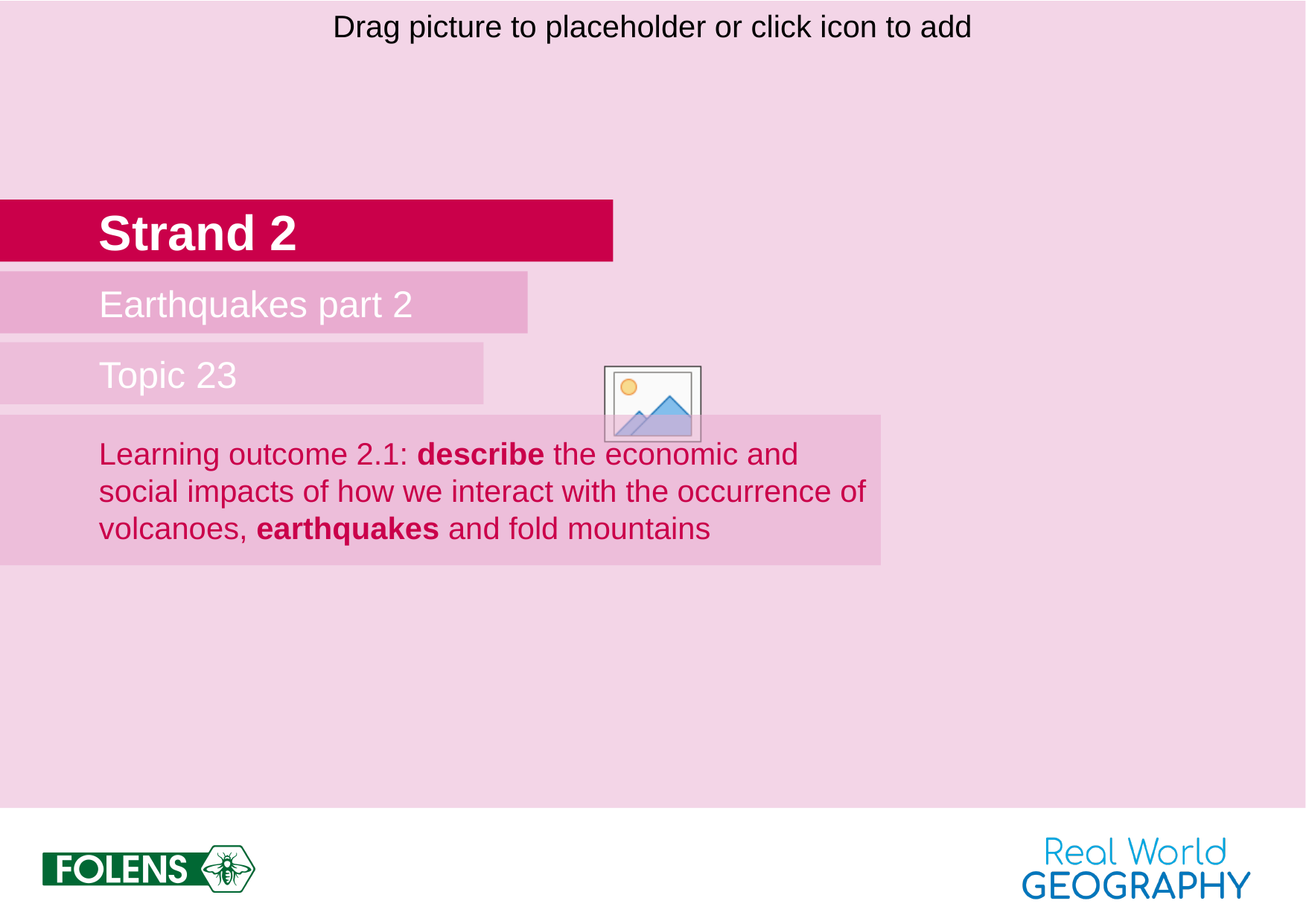

# Strand 2
Earthquakes part 2
Topic 23
Learning outcome 2.1: describe the economic and social impacts of how we interact with the occurrence of volcanoes, earthquakes and fold mountains